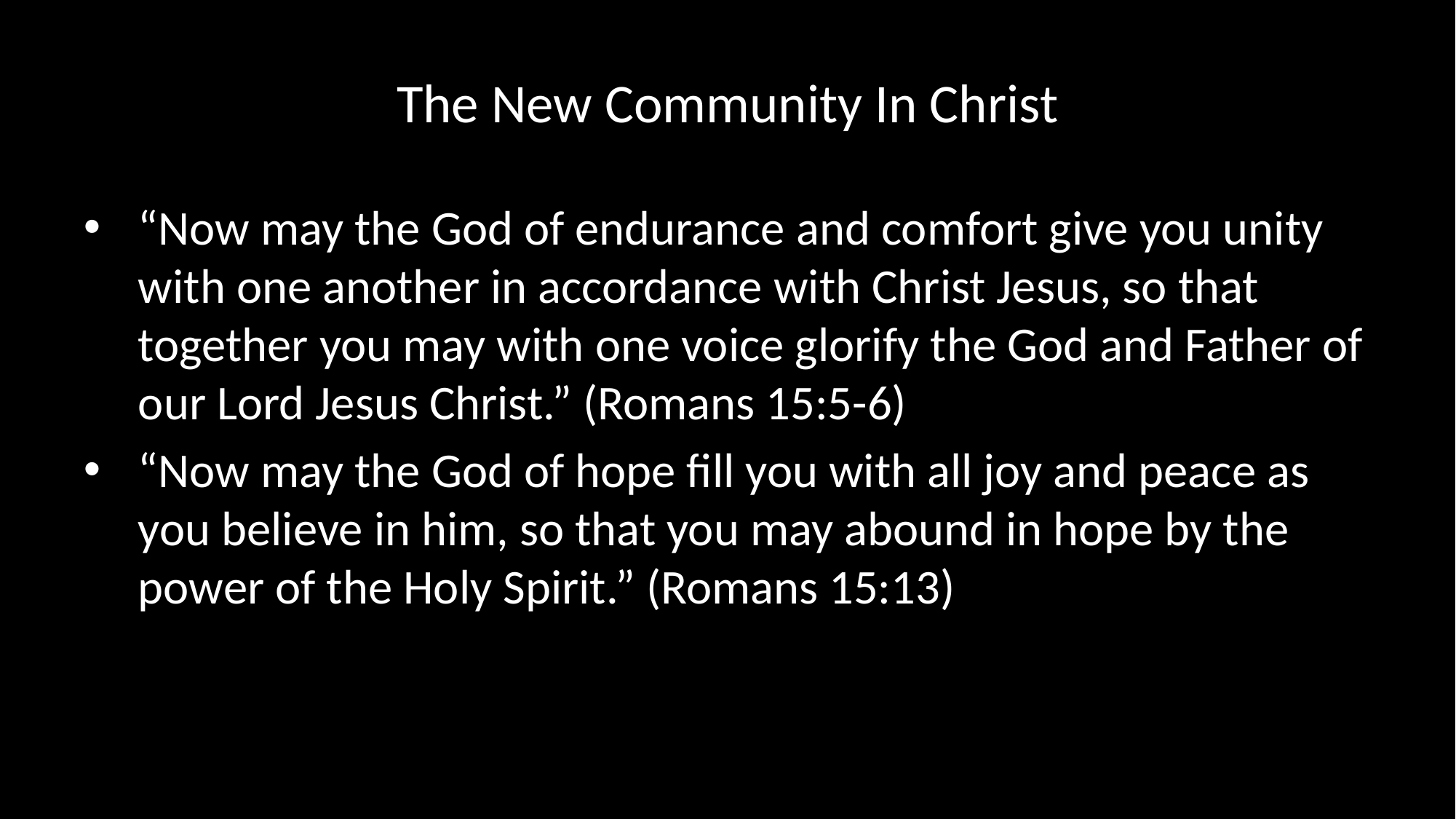

# The New Community In Christ
“Now may the God of endurance and comfort give you unity with one another in accordance with Christ Jesus, so that together you may with one voice glorify the God and Father of our Lord Jesus Christ.” (Romans 15:5-6)
“Now may the God of hope fill you with all joy and peace as you believe in him, so that you may abound in hope by the power of the Holy Spirit.” (Romans 15:13)